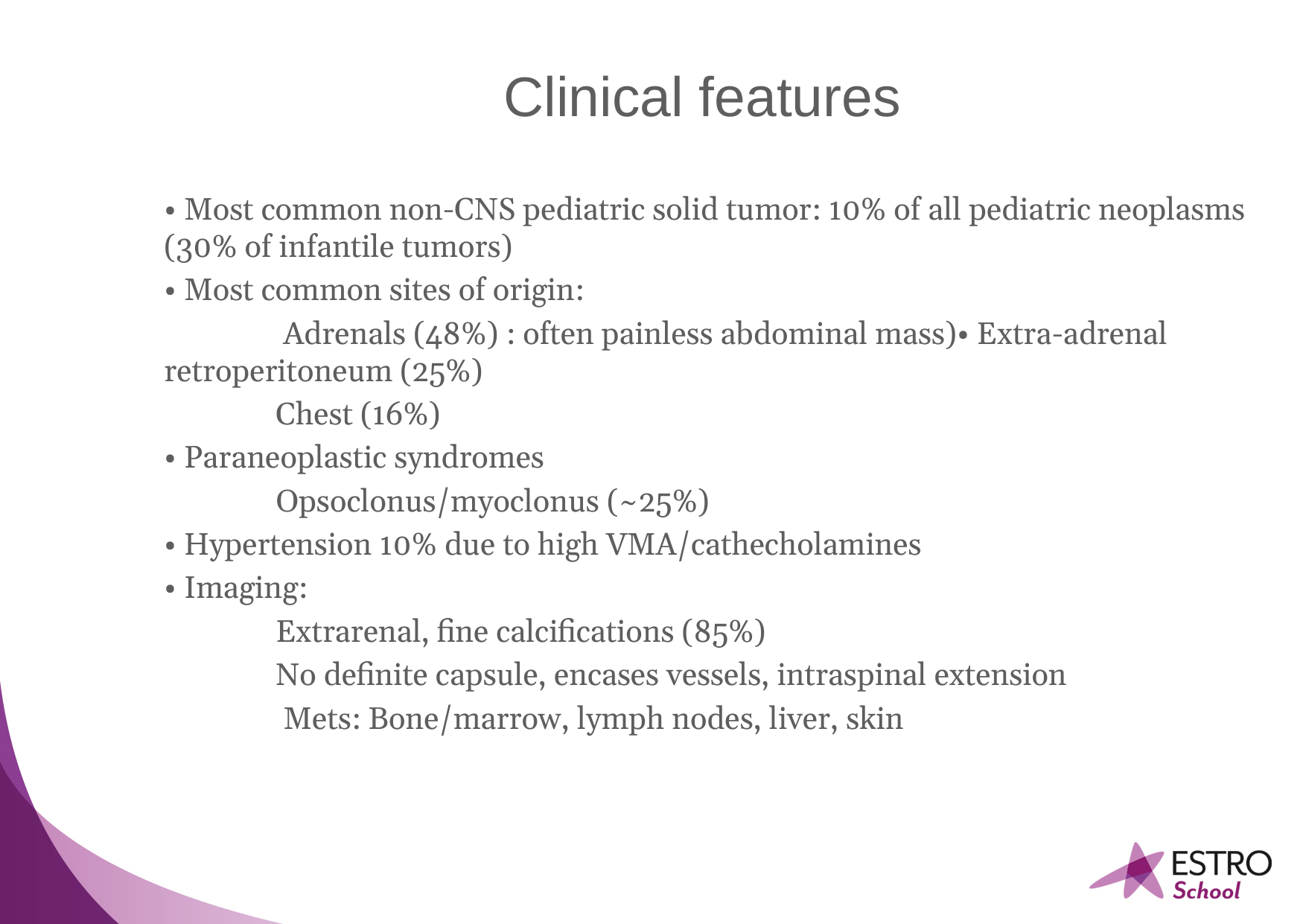

# Clinical features
• Most common non-CNS pediatric solid tumor: 10% of all pediatric neoplasms (30% of infantile tumors)
• Most common sites of origin:
	 Adrenals (48%) : often painless abdominal mass)• Extra-adrenal retroperitoneum (25%)
	Chest (16%)
• Paraneoplastic syndromes
	Opsoclonus/myoclonus (~25%)
• Hypertension 10% due to high VMA/cathecholamines
• Imaging:
	Extrarenal, fine calcifications (85%)
	No definite capsule, encases vessels, intraspinal extension
	 Mets: Bone/marrow, lymph nodes, liver, skin